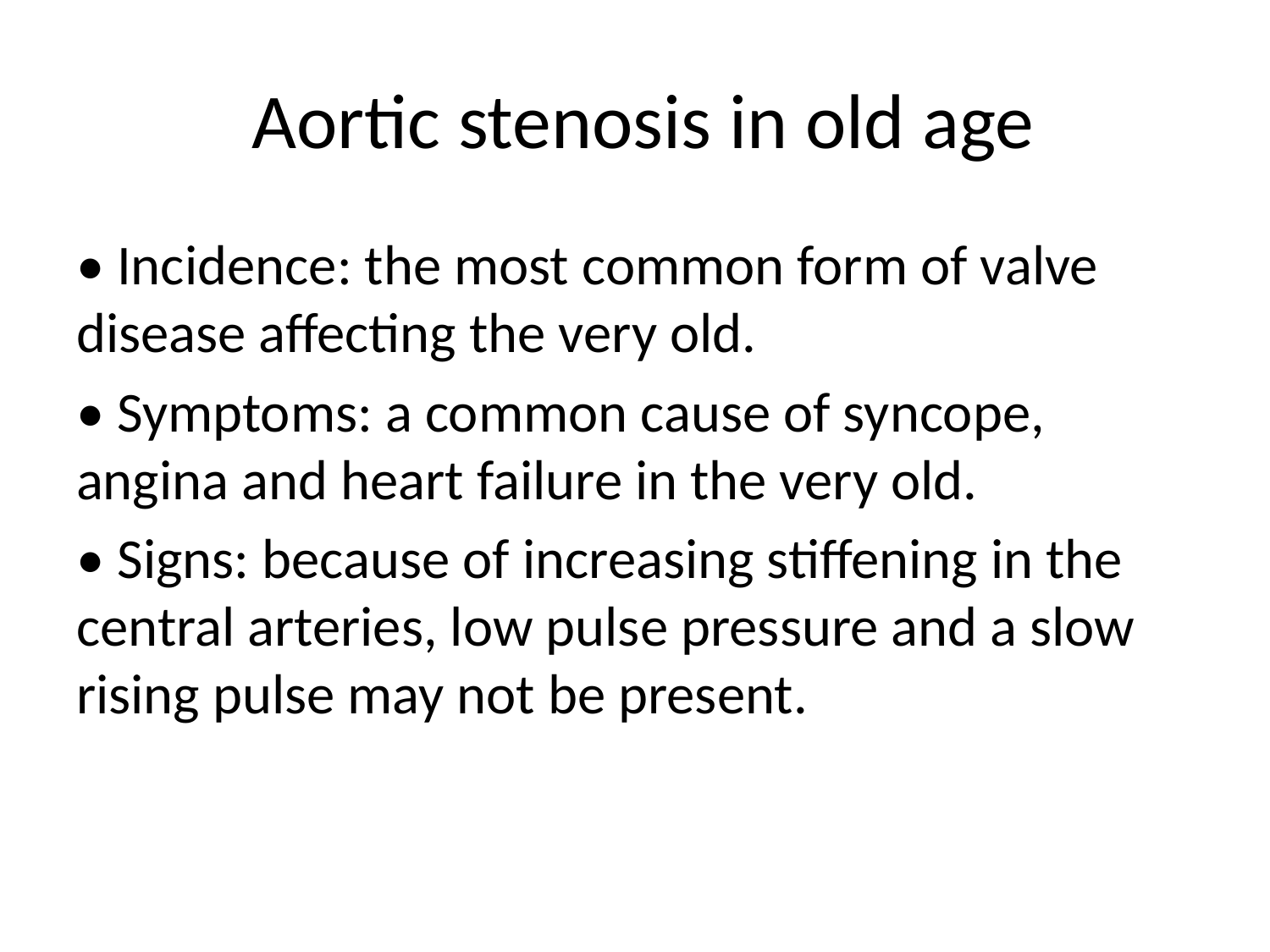

# Aortic stenosis in old age
• Incidence: the most common form of valve disease affecting the very old.
• Symptoms: a common cause of syncope, angina and heart failure in the very old.
• Signs: because of increasing stiffening in the central arteries, low pulse pressure and a slow rising pulse may not be present.